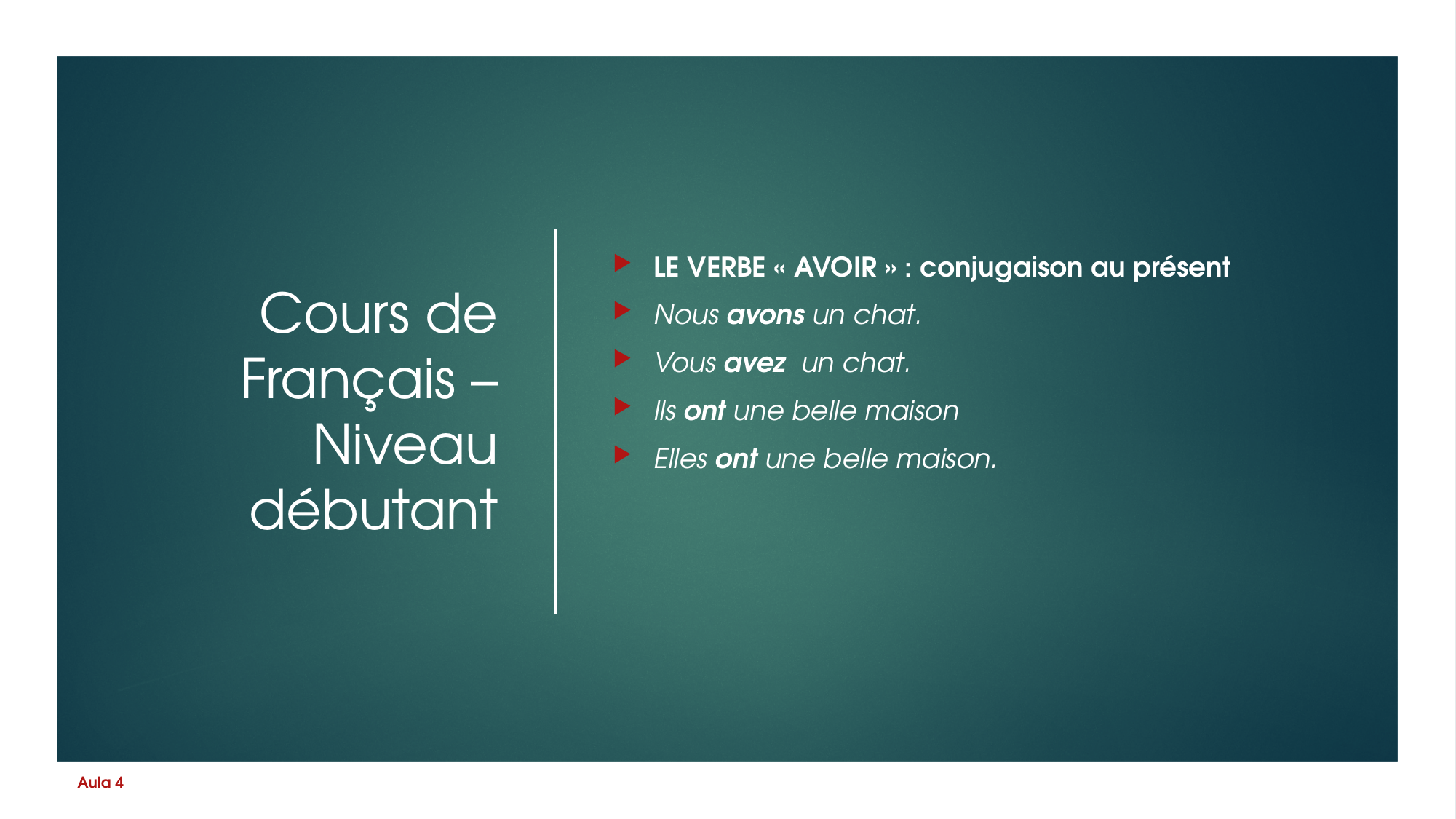

# Cours de Français – Niveau débutant
LE VERBE « AVOIR » : conjugaison au présent
Nous avons un chat.
Vous avez  un chat.
Ils ont une belle maison
Elles ont une belle maison.

Aula 4